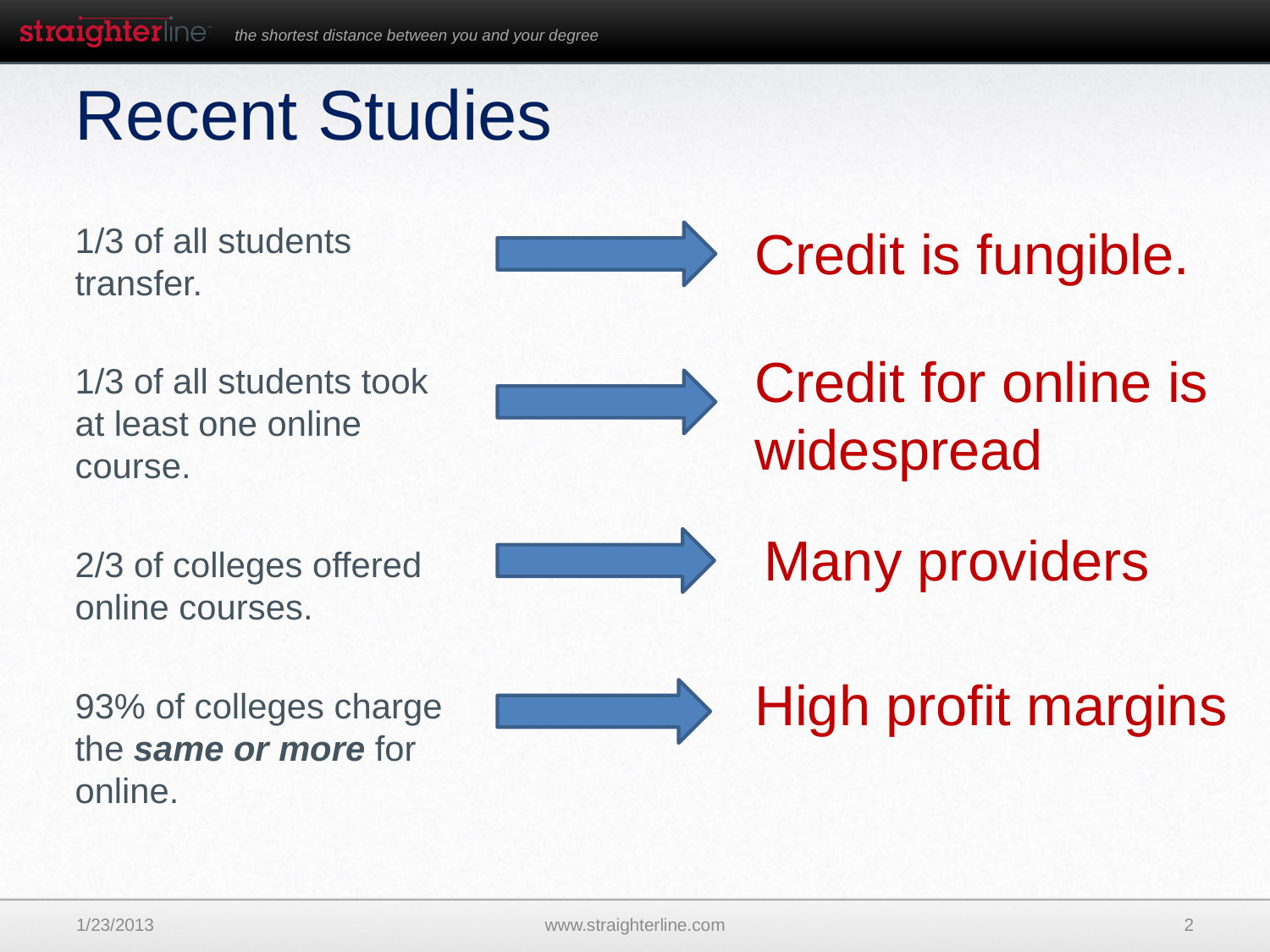

Recent Studies
1/3 of all students transfer.

1/3 of all students took at least one online course.

2/3 of colleges offered online courses.

93% of colleges charge the same or more for online.
Credit is fungible.

Credit for online is widespread

Many providers

High profit margins